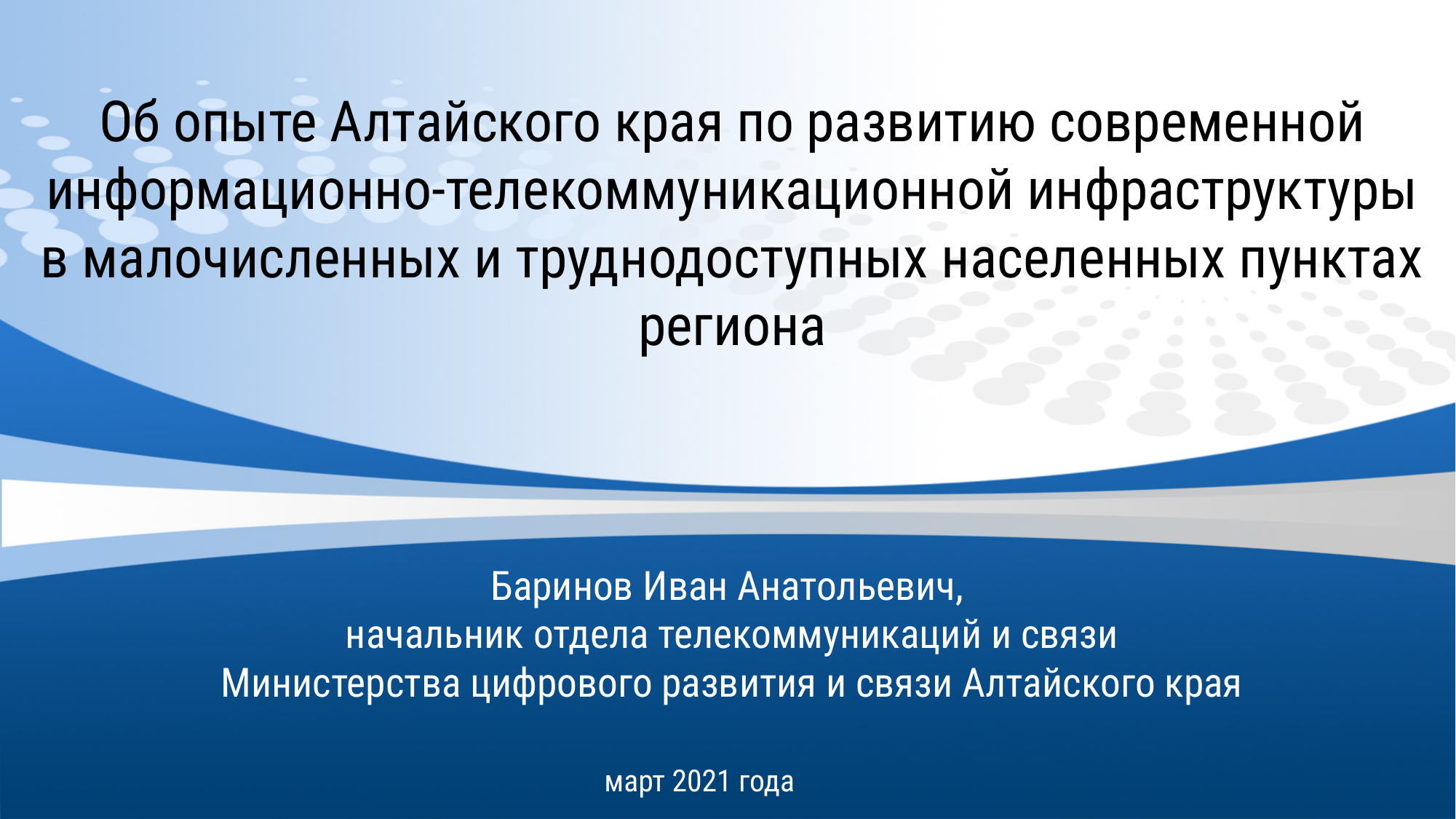

Об опыте Алтайского края по развитию современной информационно-телекоммуникационной инфраструктуры в малочисленных и труднодоступных населенных пунктах региона
Баринов Иван Анатольевич,
начальник отдела телекоммуникаций и связи
Министерства цифрового развития и связи Алтайского края
март 2021 года